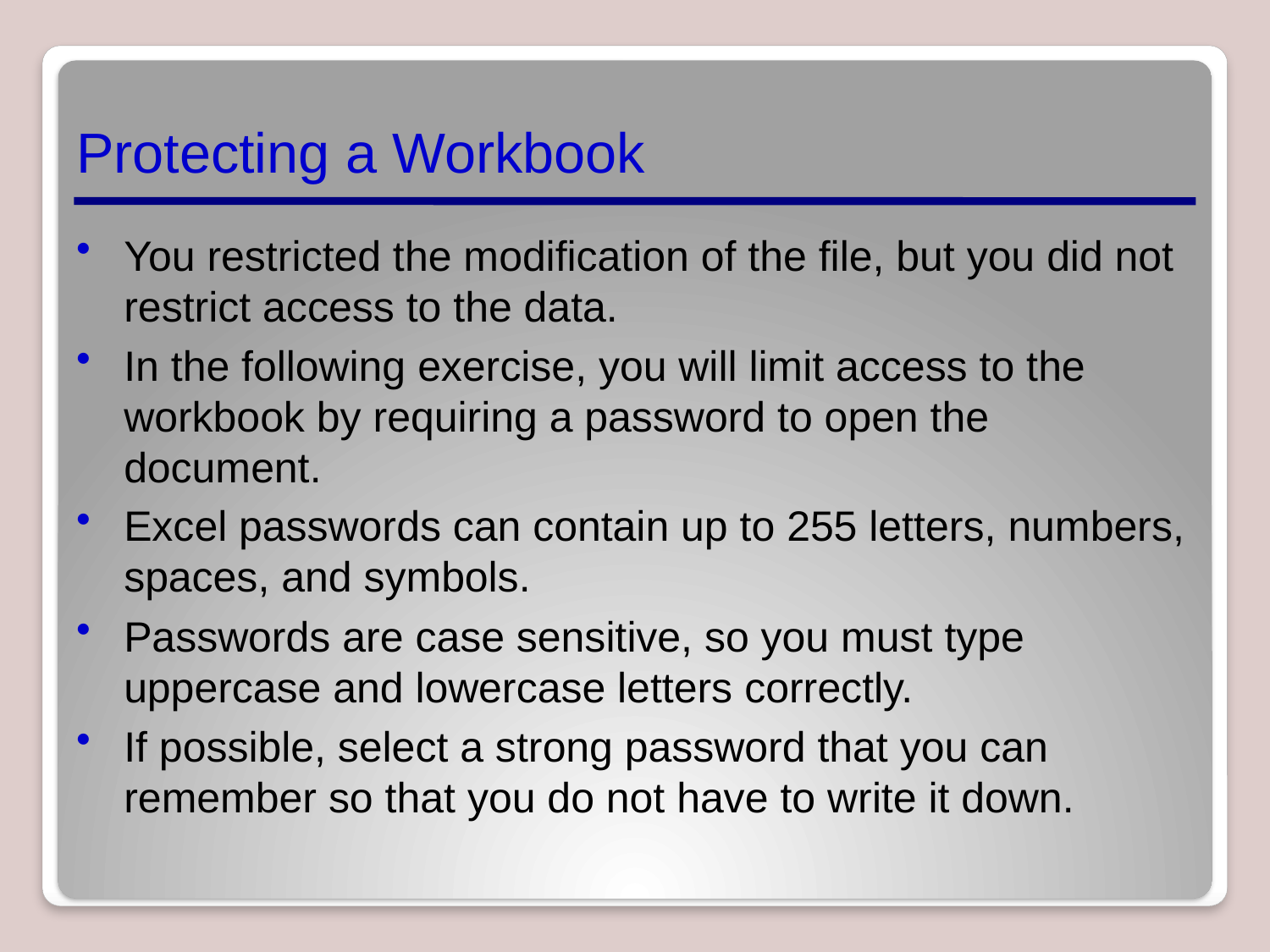

# Protecting a Workbook
You restricted the modification of the file, but you did not restrict access to the data.
In the following exercise, you will limit access to the workbook by requiring a password to open the document.
Excel passwords can contain up to 255 letters, numbers, spaces, and symbols.
Passwords are case sensitive, so you must type uppercase and lowercase letters correctly.
If possible, select a strong password that you can remember so that you do not have to write it down.